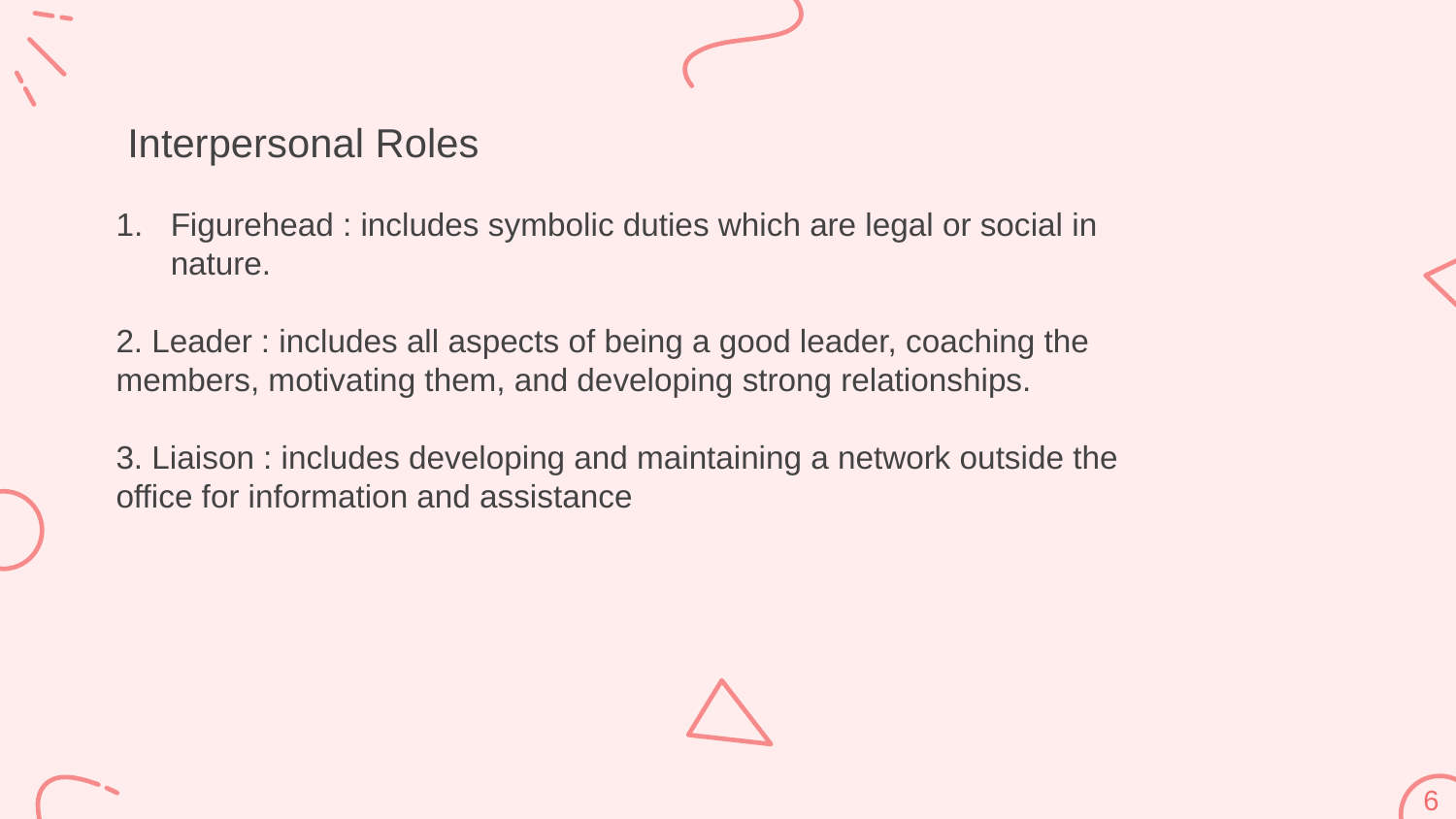

Interpersonal Roles

Figurehead : includes symbolic duties which are legal or social in nature.

2. Leader : includes all aspects of being a good leader, coaching the members, motivating them, and developing strong relationships.

3. Liaison : includes developing and maintaining a network outside the office for information and assistance
6